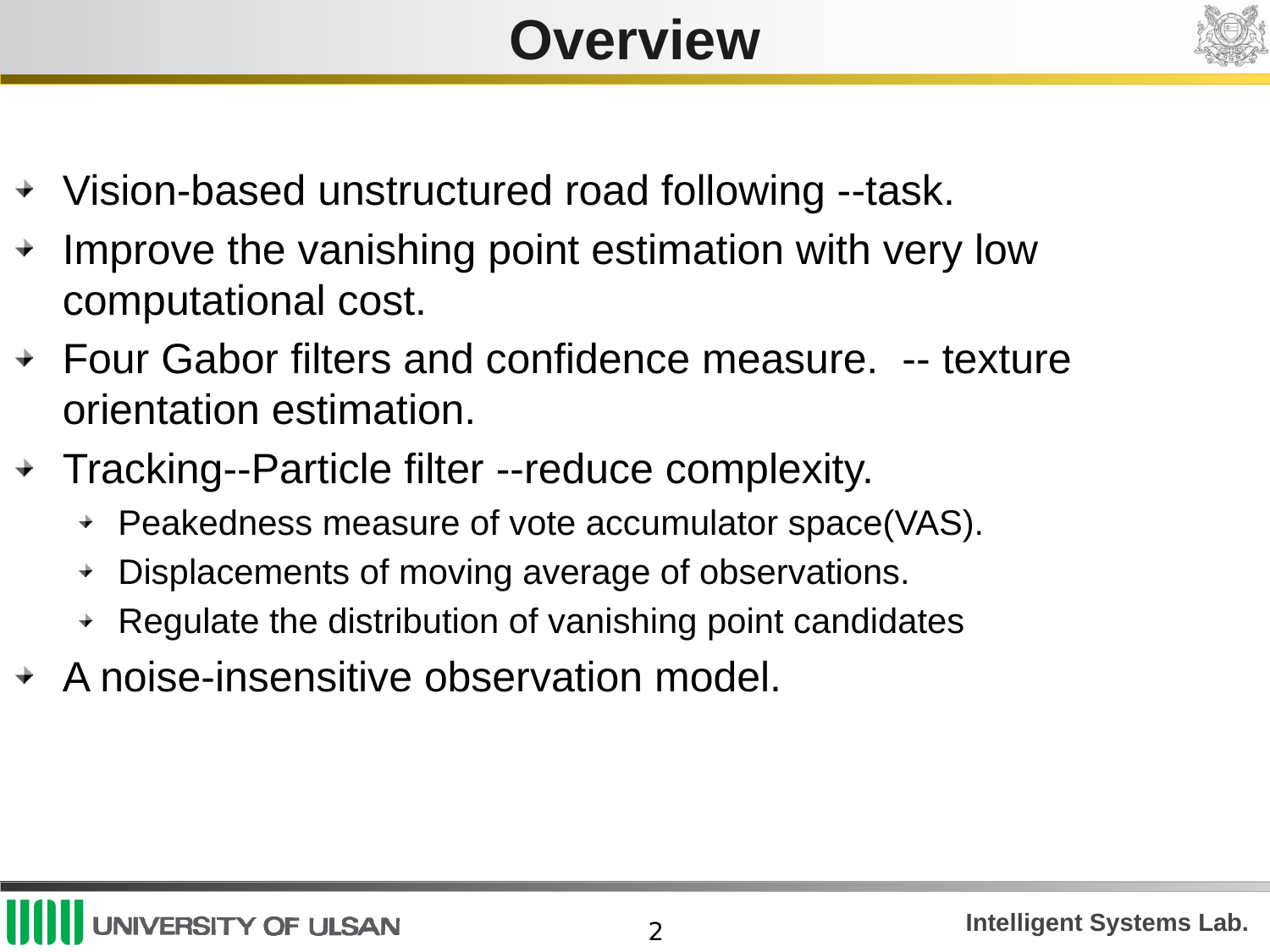

# Overview
Vision-based unstructured road following --task.
Improve the vanishing point estimation with very low computational cost.
Four Gabor ﬁlters and conﬁdence measure.  -- texture orientation estimation.
Tracking--Particle ﬁlter --reduce complexity.
Peakedness measure of vote accumulator space(VAS).
Displacements of moving average of observations.
Regulate the distribution of vanishing point candidates
A noise-insensitive observation model.